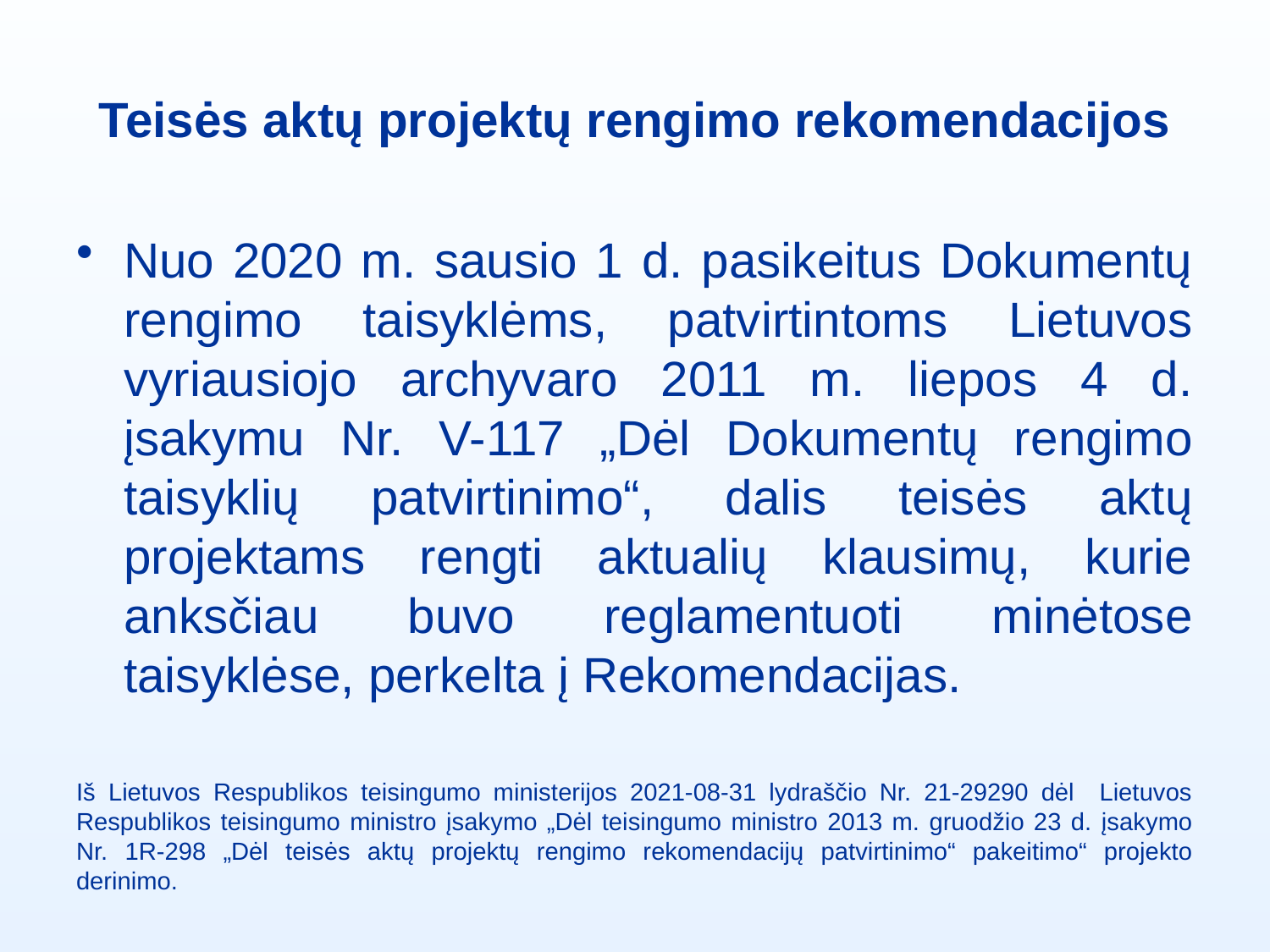

# Teisės aktų projektų rengimo rekomendacijos
Nuo 2020 m. sausio 1 d. pasikeitus Dokumentų rengimo taisyklėms, patvirtintoms Lietuvos vyriausiojo archyvaro 2011 m. liepos 4 d. įsakymu Nr. V-117 „Dėl Dokumentų rengimo taisyklių patvirtinimo“, dalis teisės aktų projektams rengti aktualių klausimų, kurie anksčiau buvo reglamentuoti minėtose taisyklėse, perkelta į Rekomendacijas.

Iš Lietuvos Respublikos teisingumo ministerijos 2021-08-31 lydraščio Nr. 21-29290 dėl  Lietuvos Respublikos teisingumo ministro įsakymo „Dėl teisingumo ministro 2013 m. gruodžio 23 d. įsakymo Nr. 1R-298 „Dėl teisės aktų projektų rengimo rekomendacijų patvirtinimo“ pakeitimo“ projekto derinimo.